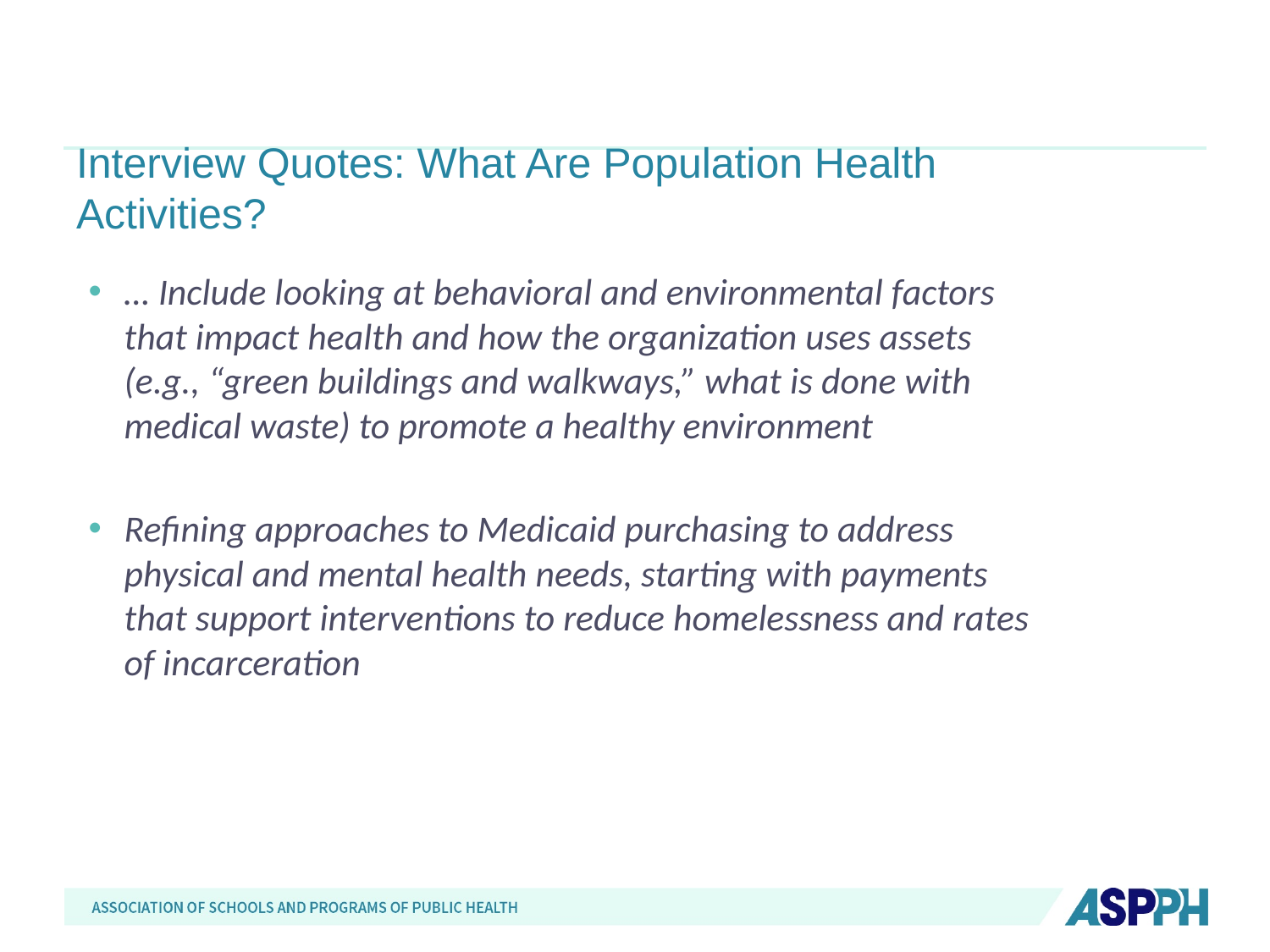

# Interview Quotes: What Are Population Health Activities?
… Include looking at behavioral and environmental factors that impact health and how the organization uses assets (e.g., “green buildings and walkways,” what is done with medical waste) to promote a healthy environment

Refining approaches to Medicaid purchasing to address physical and mental health needs, starting with payments that support interventions to reduce homelessness and rates of incarceration